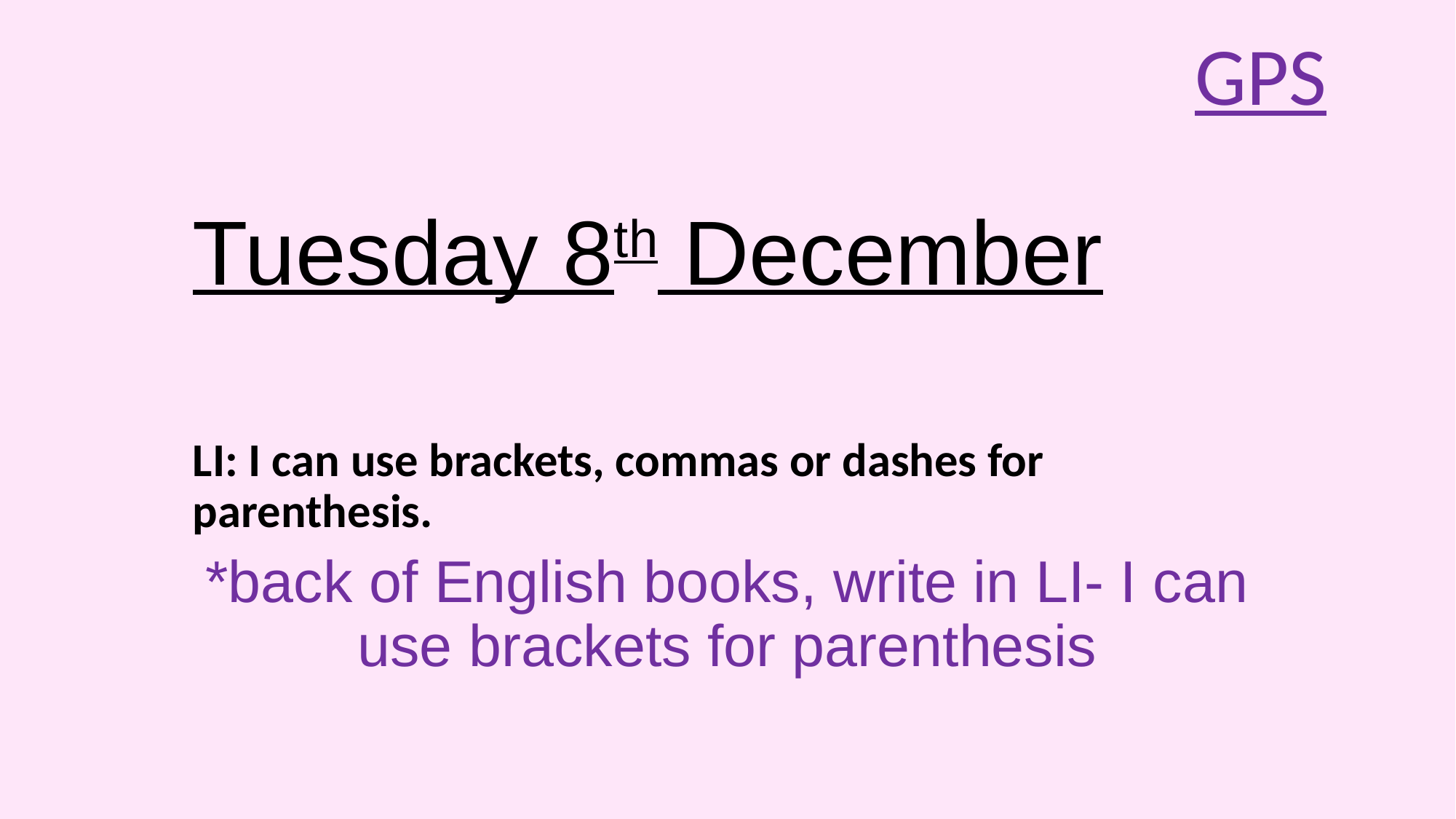

GPS
# Tuesday 8th December
LI: I can use brackets, commas or dashes for parenthesis.
*back of English books, write in LI- I can use brackets for parenthesis